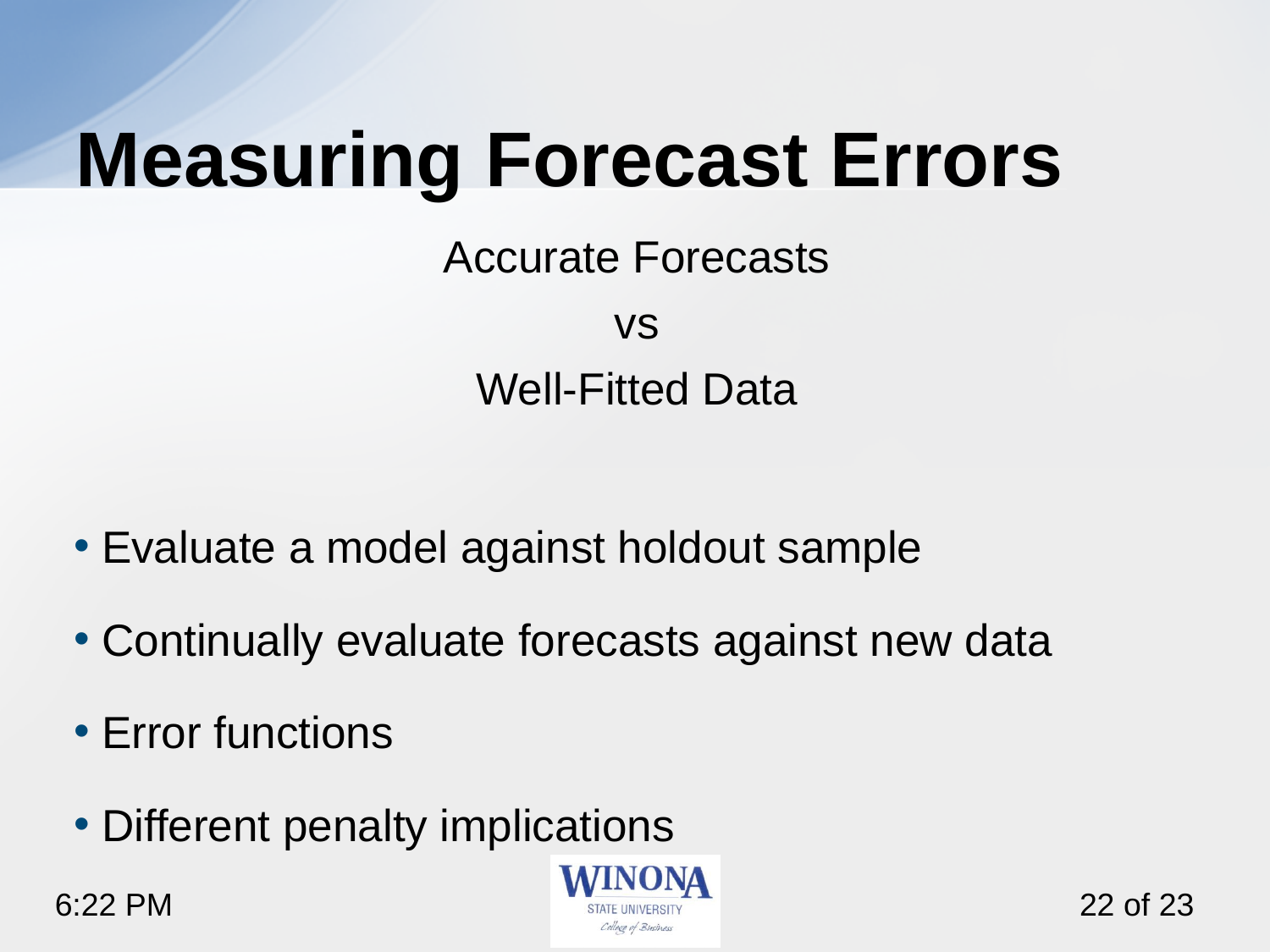

# Measuring Forecast Errors
Accurate Forecasts
vs
Well-Fitted Data

Evaluate a model against holdout sample
Continually evaluate forecasts against new data
Error functions
Different penalty implications